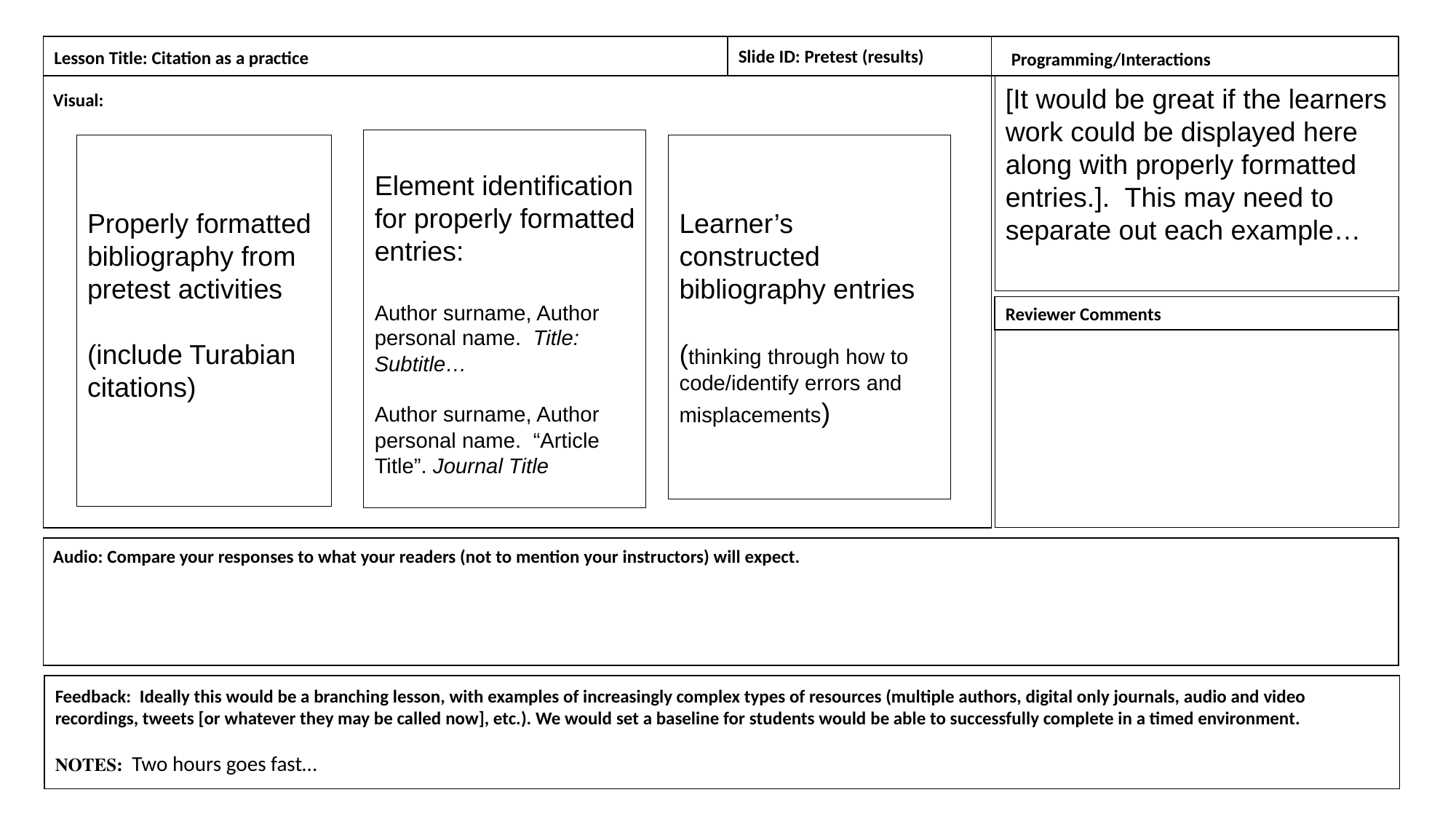

Slide ID: Pretest (results)
Lesson Title: Citation as a practice
Programming/Interactions
[It would be great if the learners work could be displayed here along with properly formatted entries.].  This may need to separate out each example…
Visual:

Element identification for properly formatted entries:

Author surname, Author personal name.  Title: Subtitle…

Author surname, Author personal name.  “Article Title”. Journal Title

Properly formatted bibliography from pretest activities

(include Turabian citations)

Learner’s constructed bibliography entries

(thinking through how to code/identify errors and misplacements)

Reviewer Comments

Audio: Compare your responses to what your readers (not to mention your instructors) will expect.

Feedback:  Ideally this would be a branching lesson, with examples of increasingly complex types of resources (multiple authors, digital only journals, audio and video recordings, tweets [or whatever they may be called now], etc.). We would set a baseline for students would be able to successfully complete in a timed environment.

NOTES:  Two hours goes fast…